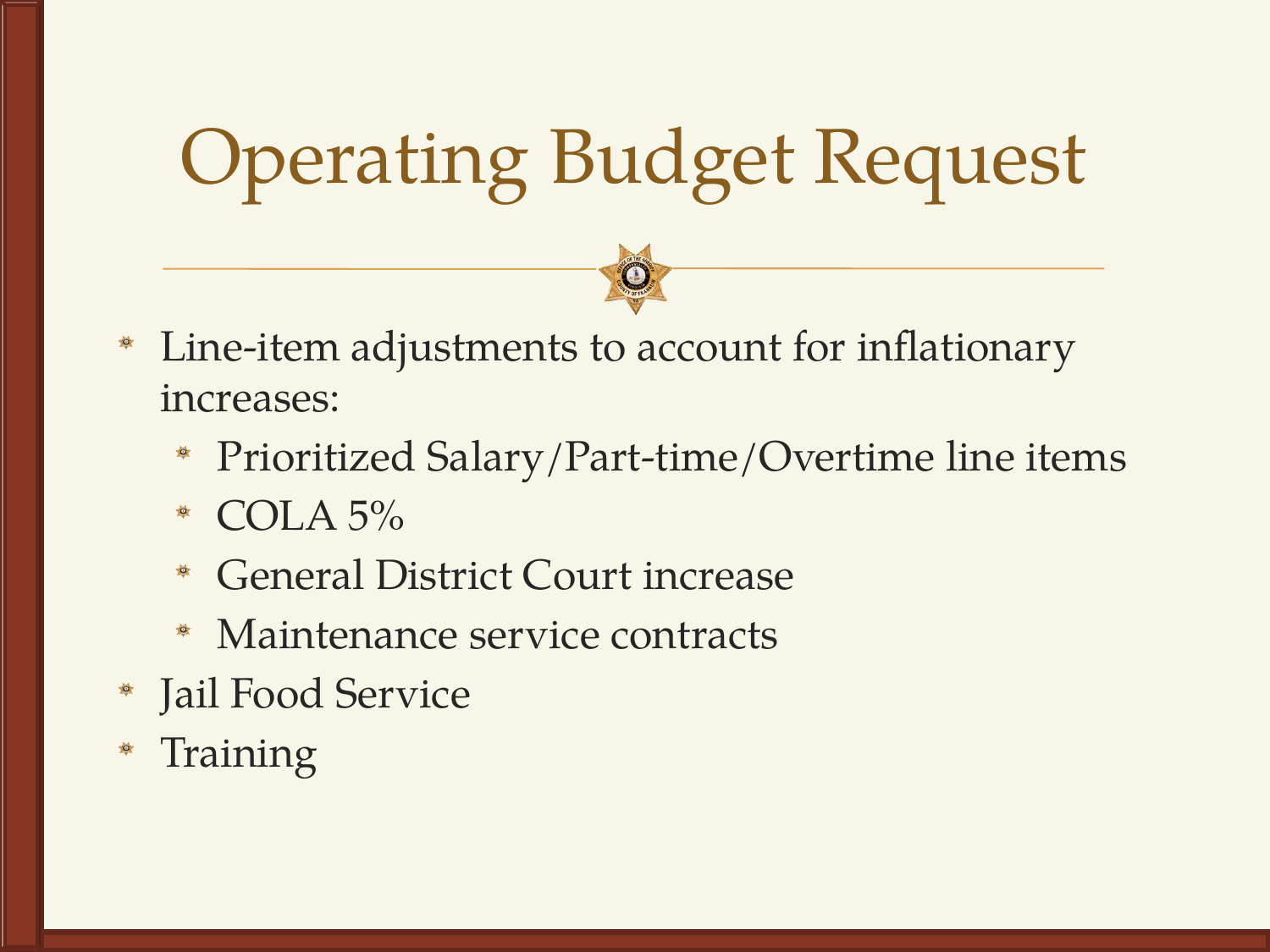

# Operating Budget Request
Line-item adjustments to account for inflationary increases:
Prioritized Salary/Part-time/Overtime line items
COLA 5%
General District Court increase
Maintenance service contracts
Jail Food Service
Training